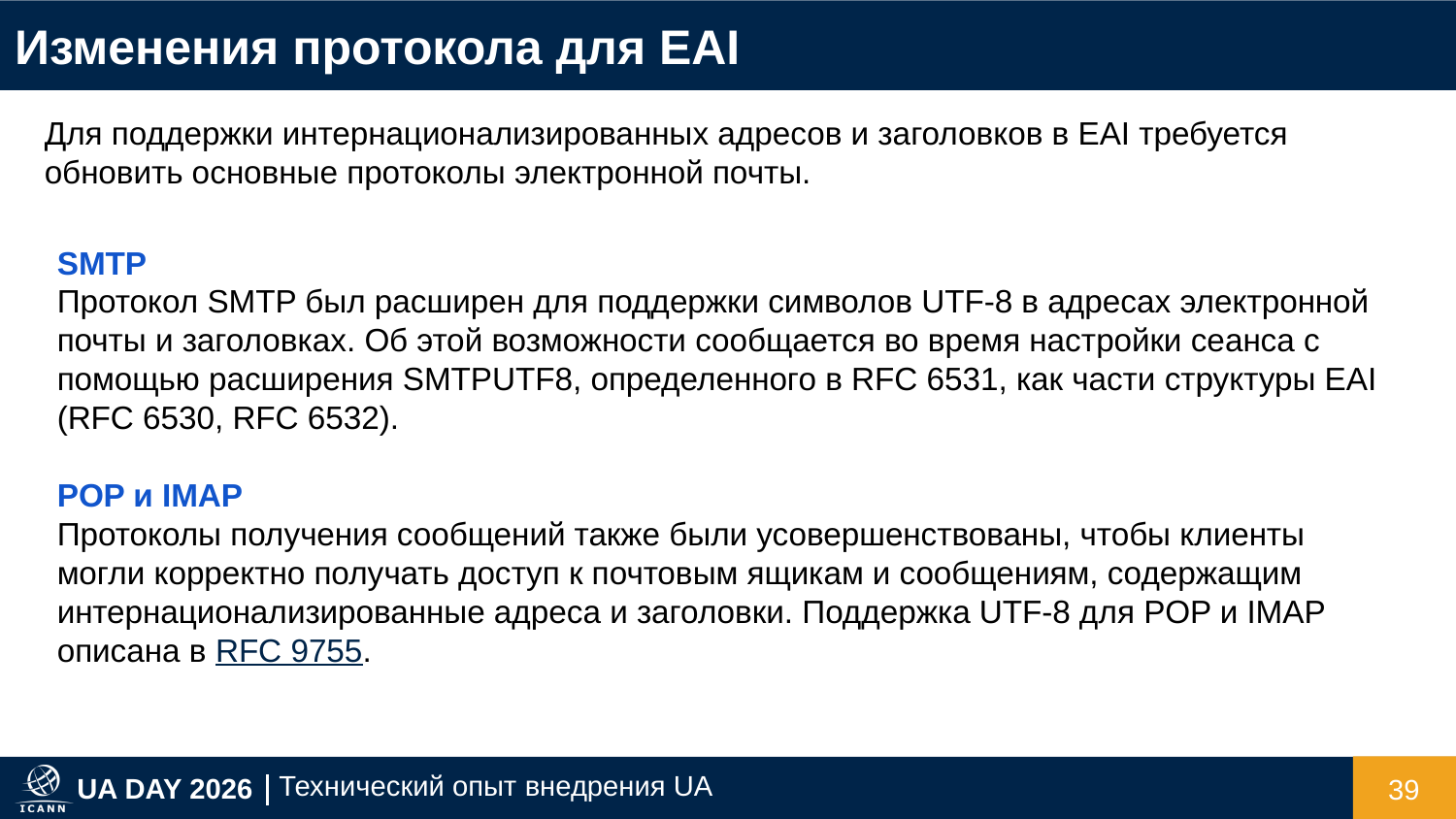

Изменения протокола для EAI

Для поддержки интернационализированных адресов и заголовков в EAI требуется обновить основные протоколы электронной почты.
SMTP
Протокол SMTP был расширен для поддержки символов UTF-8 в адресах электронной почты и заголовках. Об этой возможности сообщается во время настройки сеанса с помощью расширения SMTPUTF8, определенного в RFC 6531, как части структуры EAI (RFC 6530, RFC 6532).

POP и IMAP
Протоколы получения сообщений также были усовершенствованы, чтобы клиенты могли корректно получать доступ к почтовым ящикам и сообщениям, содержащим интернационализированные адреса и заголовки. Поддержка UTF-8 для POP и IMAP описана в RFC 9755.